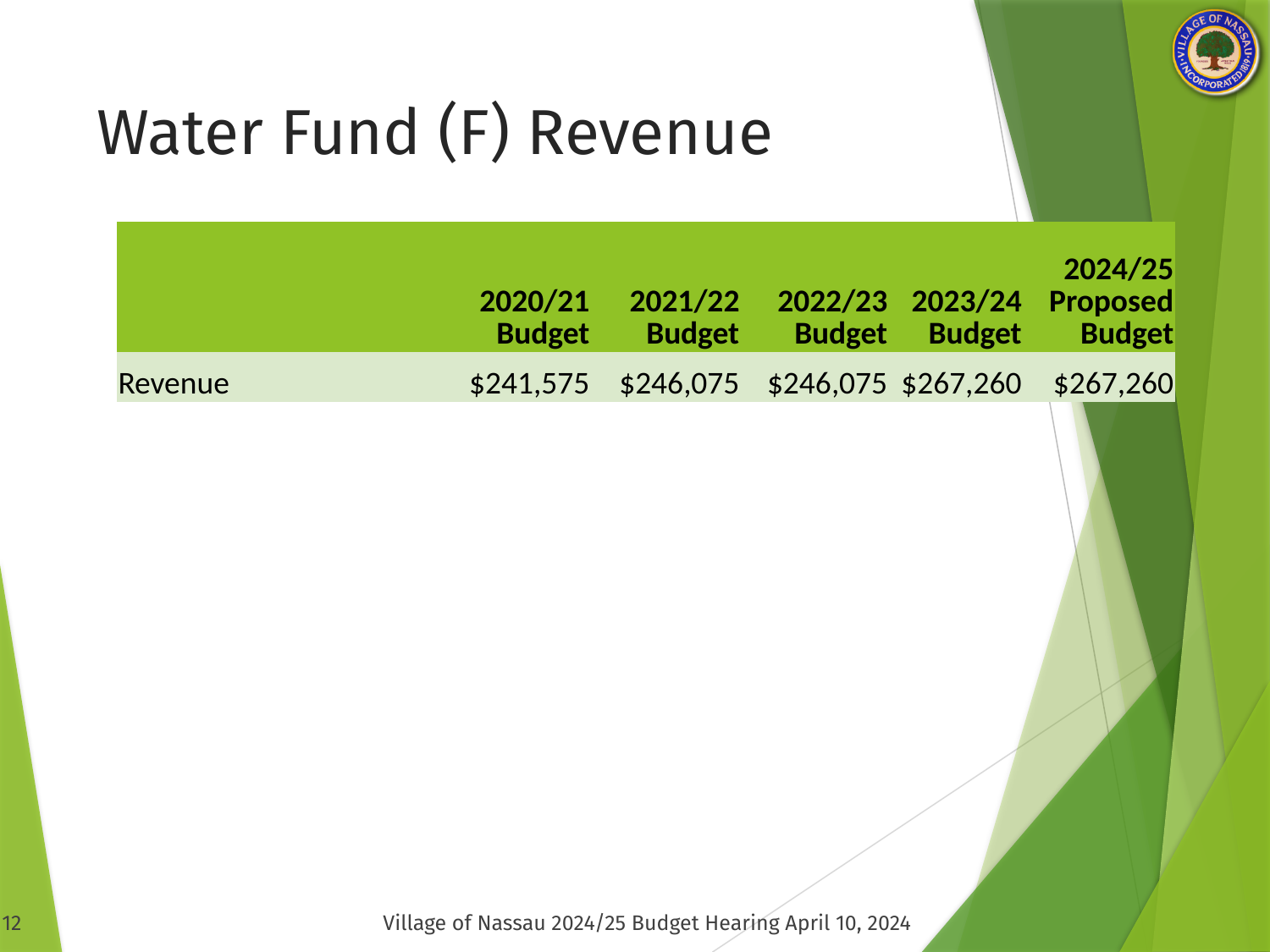

# Water Fund (F) Revenue
|  | 2020/21 Budget | 2021/22 Budget | 2022/23 Budget | 2023/24 Budget | 2024/25 Proposed Budget |
| --- | --- | --- | --- | --- | --- |
| Revenue | $241,575 | $246,075 | $246,075 | $267,260 | $267,260 |